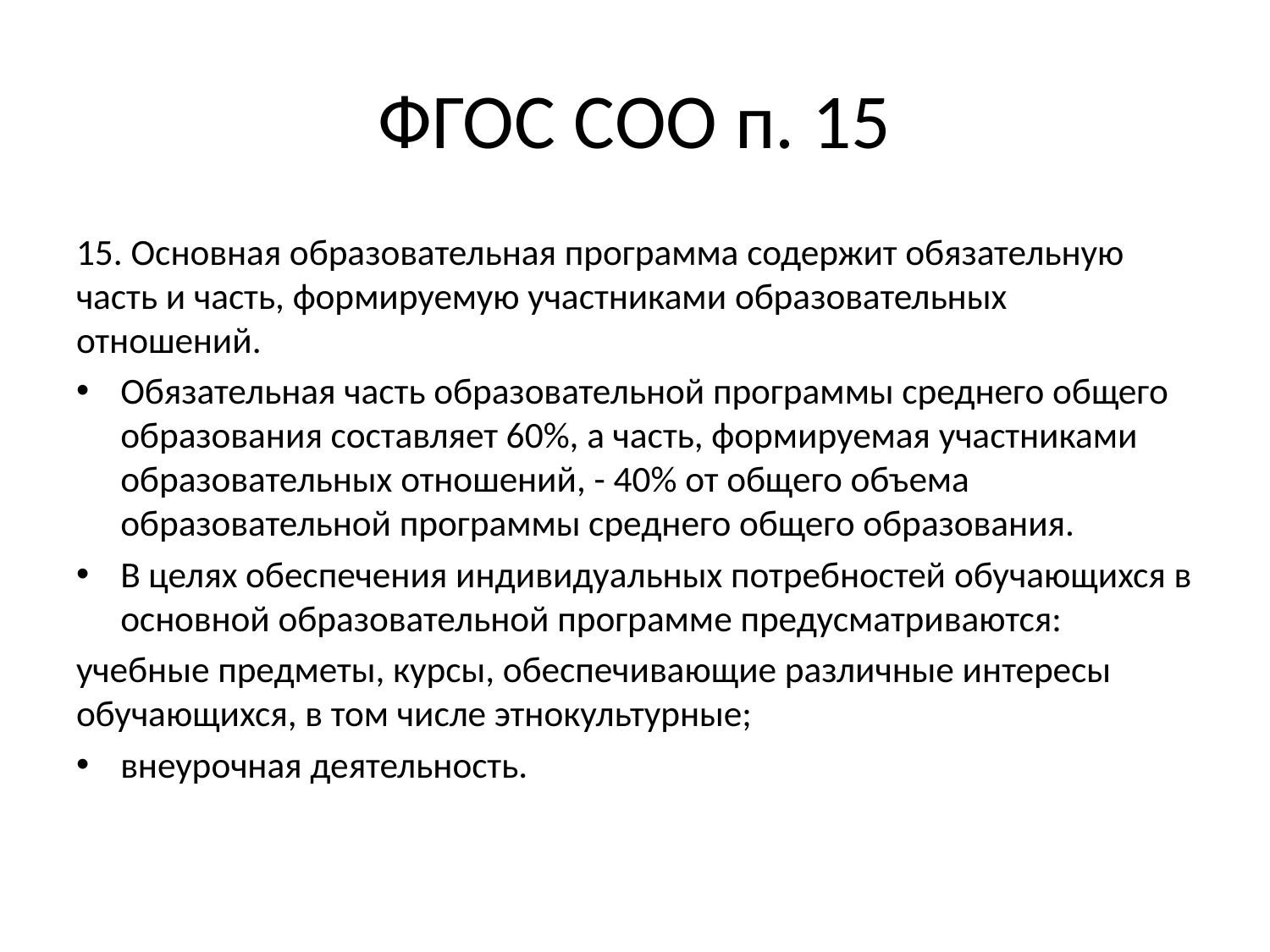

# ФГОС СОО п. 15
15. Основная образовательная программа содержит обязательную часть и часть, формируемую участниками образовательных отношений.
Обязательная часть образовательной программы среднего общего образования составляет 60%, а часть, формируемая участниками образовательных отношений, - 40% от общего объема образовательной программы среднего общего образования.
В целях обеспечения индивидуальных потребностей обучающихся в основной образовательной программе предусматриваются:
учебные предметы, курсы, обеспечивающие различные интересы обучающихся, в том числе этнокультурные;
внеурочная деятельность.